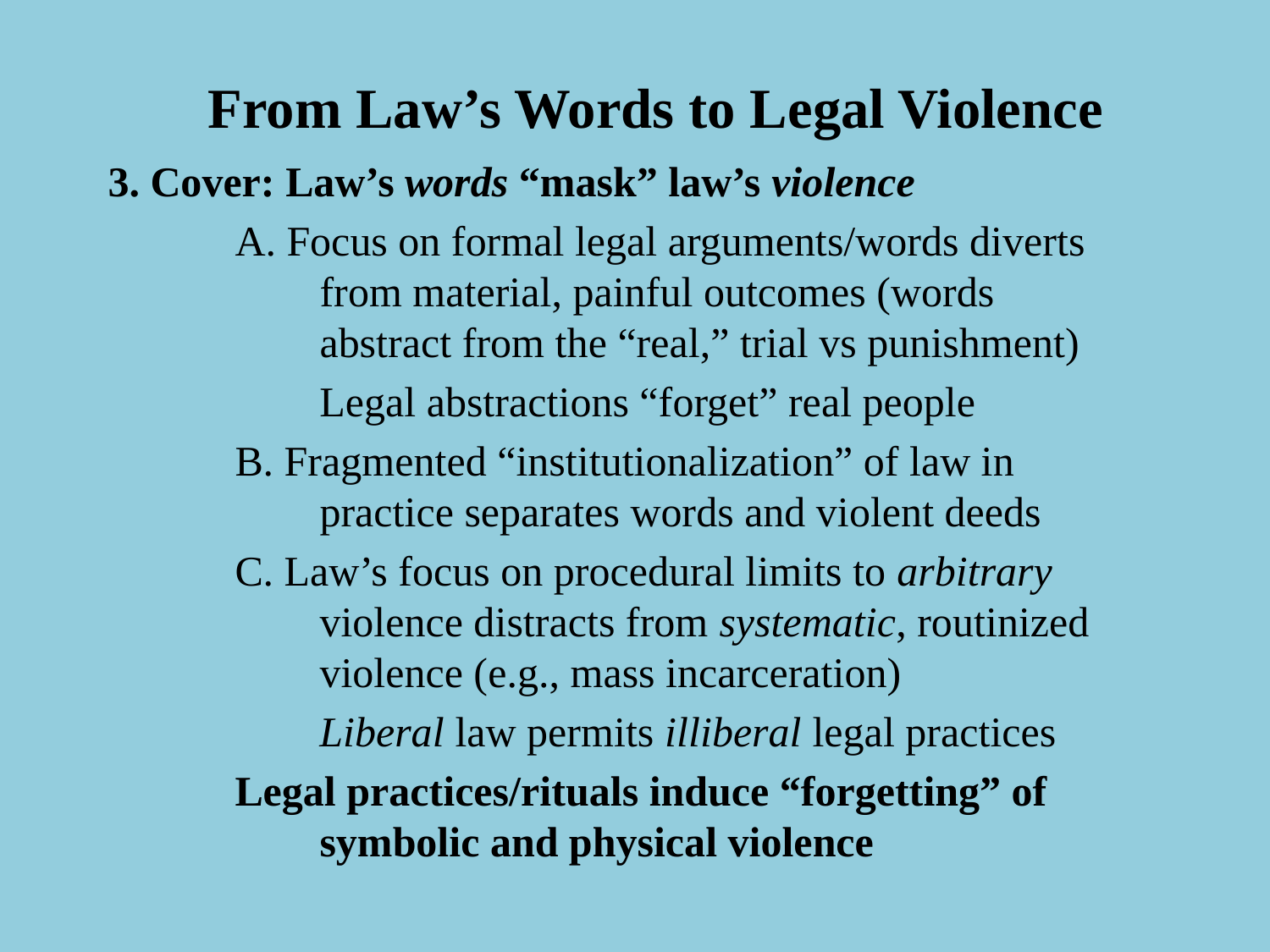

# From Law’s Words to Legal Violence
3. Cover: Law’s words “mask” law’s violence
	A. Focus on formal legal arguments/words diverts 	        from material, painful outcomes (words 	        abstract from the “real,” trial vs punishment)
	        Legal abstractions “forget” real people
	B. Fragmented “institutionalization” of law in 	        practice separates words and violent deeds
	C. Law’s focus on procedural limits to arbitrary 	        violence distracts from systematic, routinized 	        violence (e.g., mass incarceration)
	        Liberal law permits illiberal legal practices
    	Legal practices/rituals induce “forgetting” of 	        symbolic and physical violence